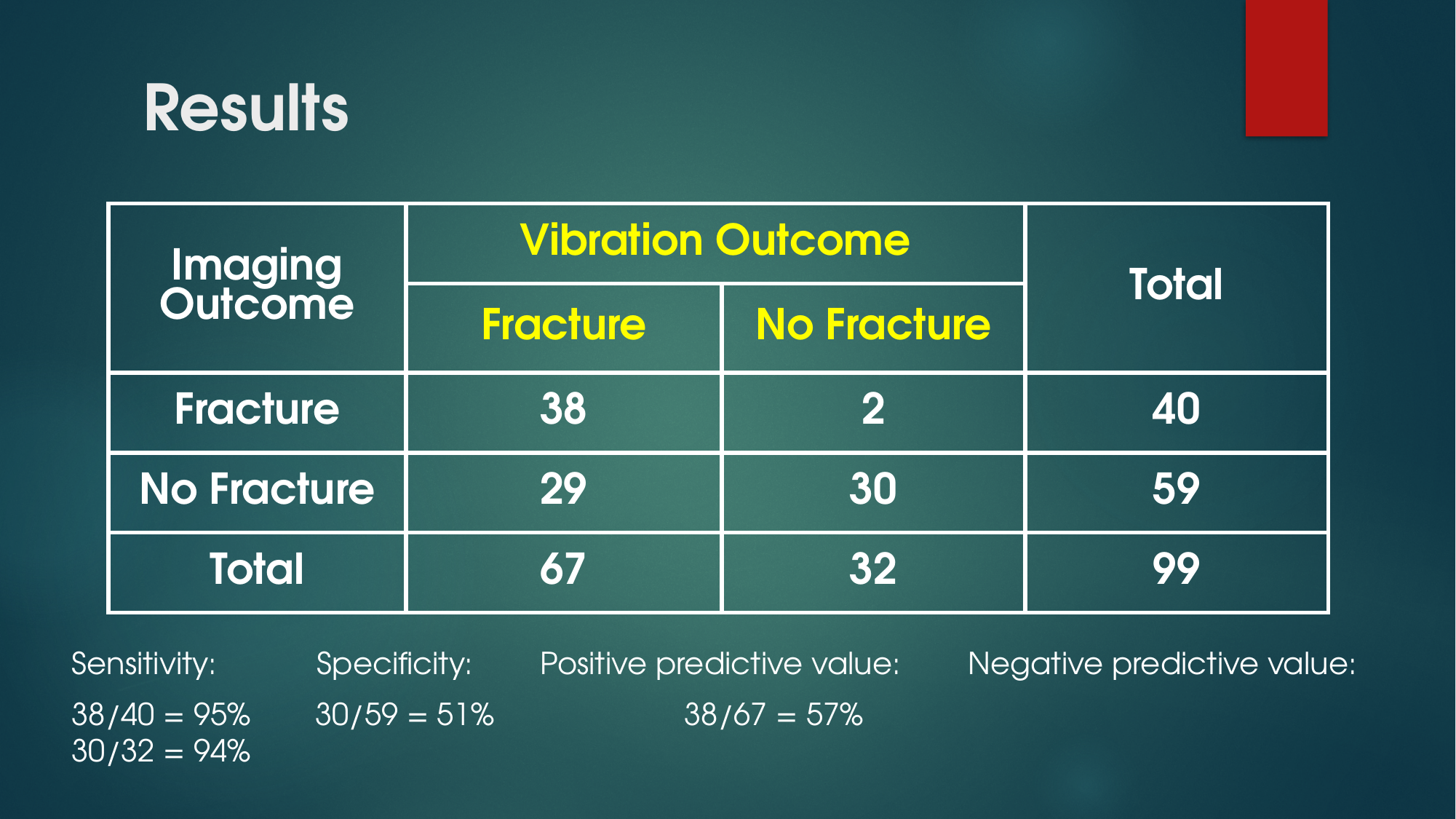

# Results
| Imaging Outcome | Vibration Outcome |  | Total |
| --- | --- | --- | --- |
|  | Fracture | No Fracture |  |
| Fracture | 38 | 2 | 40 |
| No Fracture | 29 | 30 | 59 |
| Total | 67 | 32 | 99 |
Sensitivity:            Specificity:        Positive predictive value:        Negative predictive value:
38/40 = 95%	   30/59 = 51%		        38/67 = 57%			                30/32 = 94%